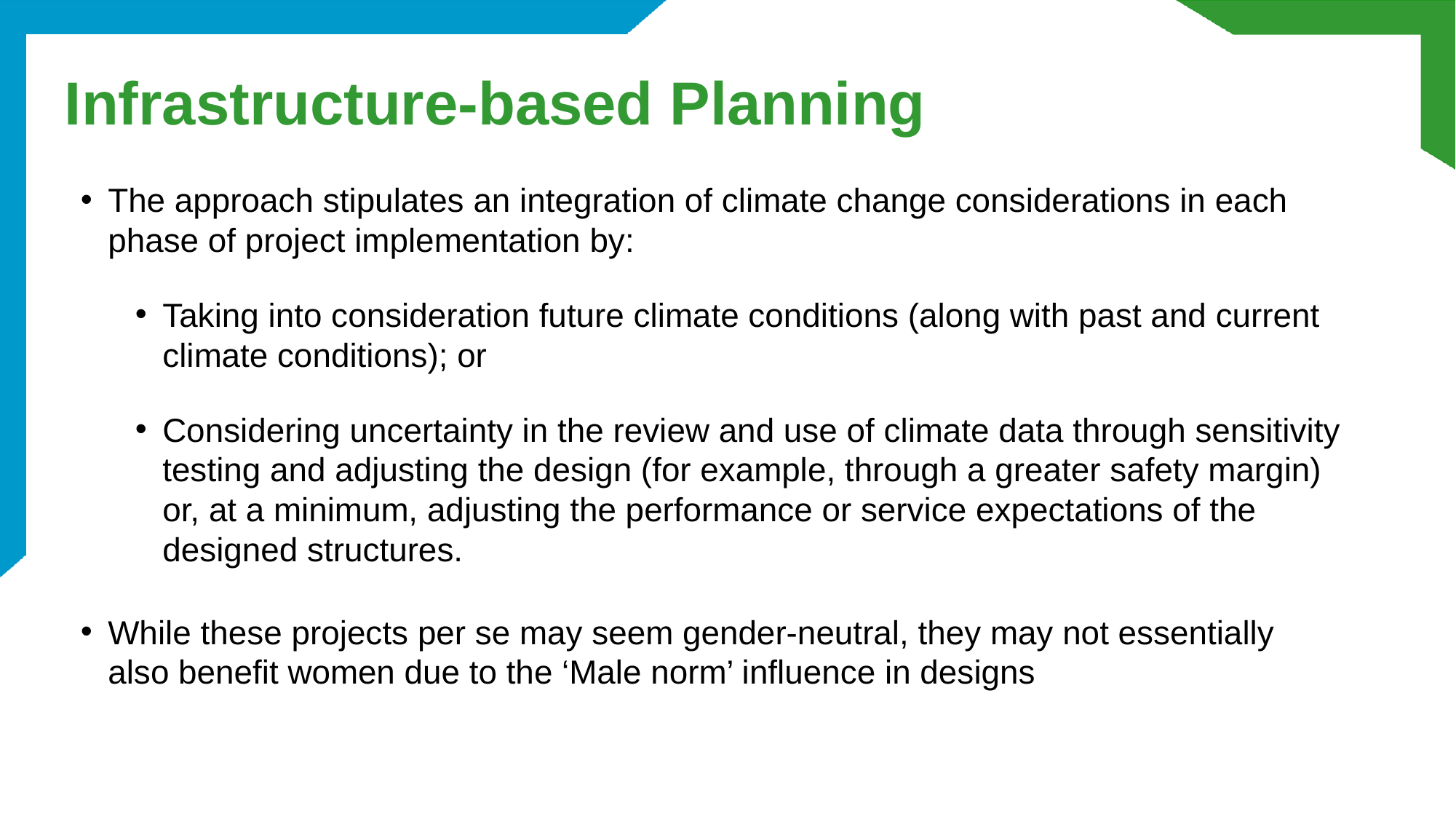

# Infrastructure-based Planning
The approach stipulates an integration of climate change considerations in each phase of project implementation by:
Taking into consideration future climate conditions (along with past and current climate conditions); or
Considering uncertainty in the review and use of climate data through sensitivity testing and adjusting the design (for example, through a greater safety margin) or, at a minimum, adjusting the performance or service expectations of the designed structures.
While these projects per se may seem gender-neutral, they may not essentially also benefit women due to the ‘Male norm’ influence in designs